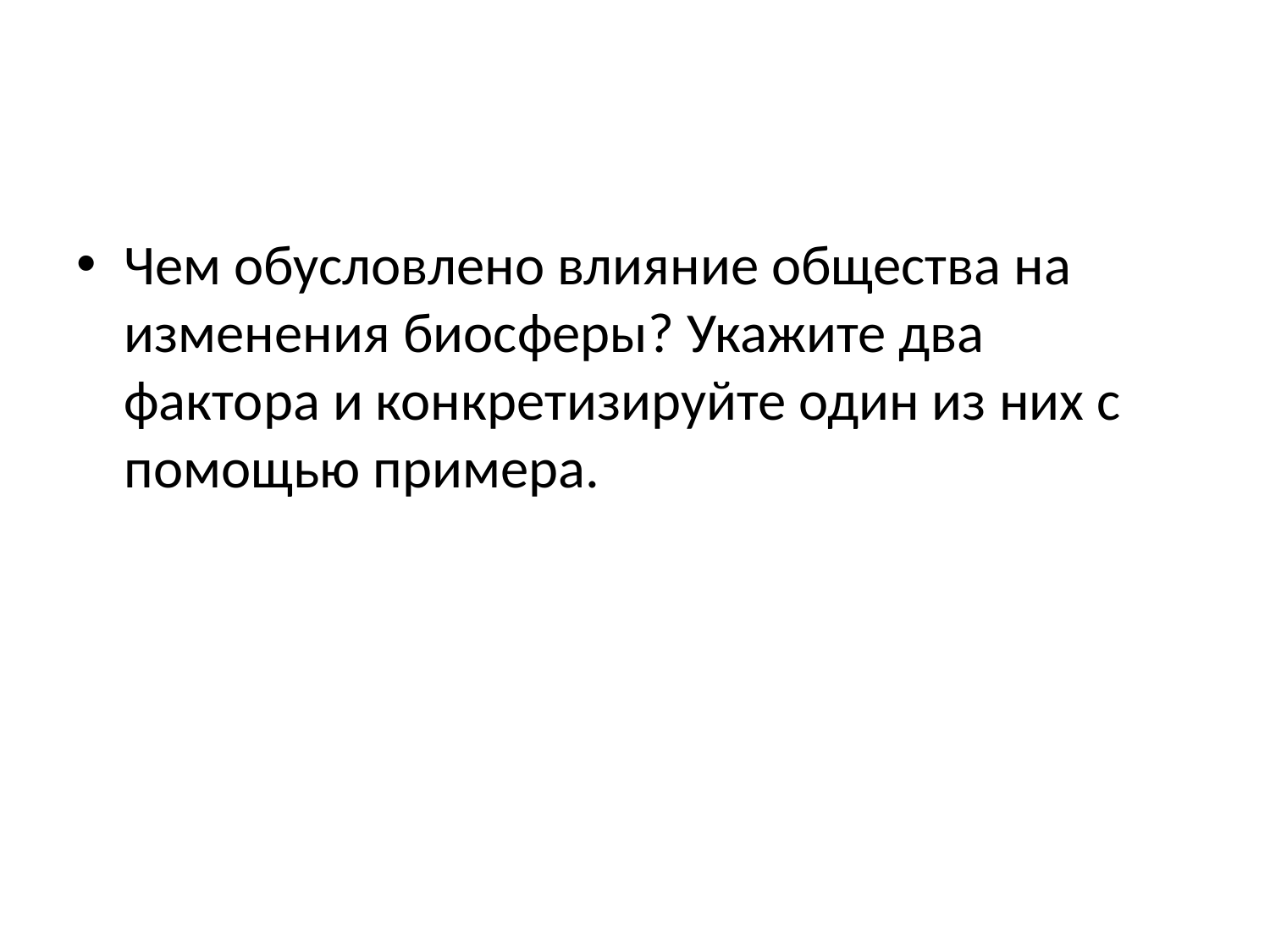

#
Чем обусловлено влияние общества на изменения биосферы? Укажите два фактора и конкретизируйте один из них с помощью примера.